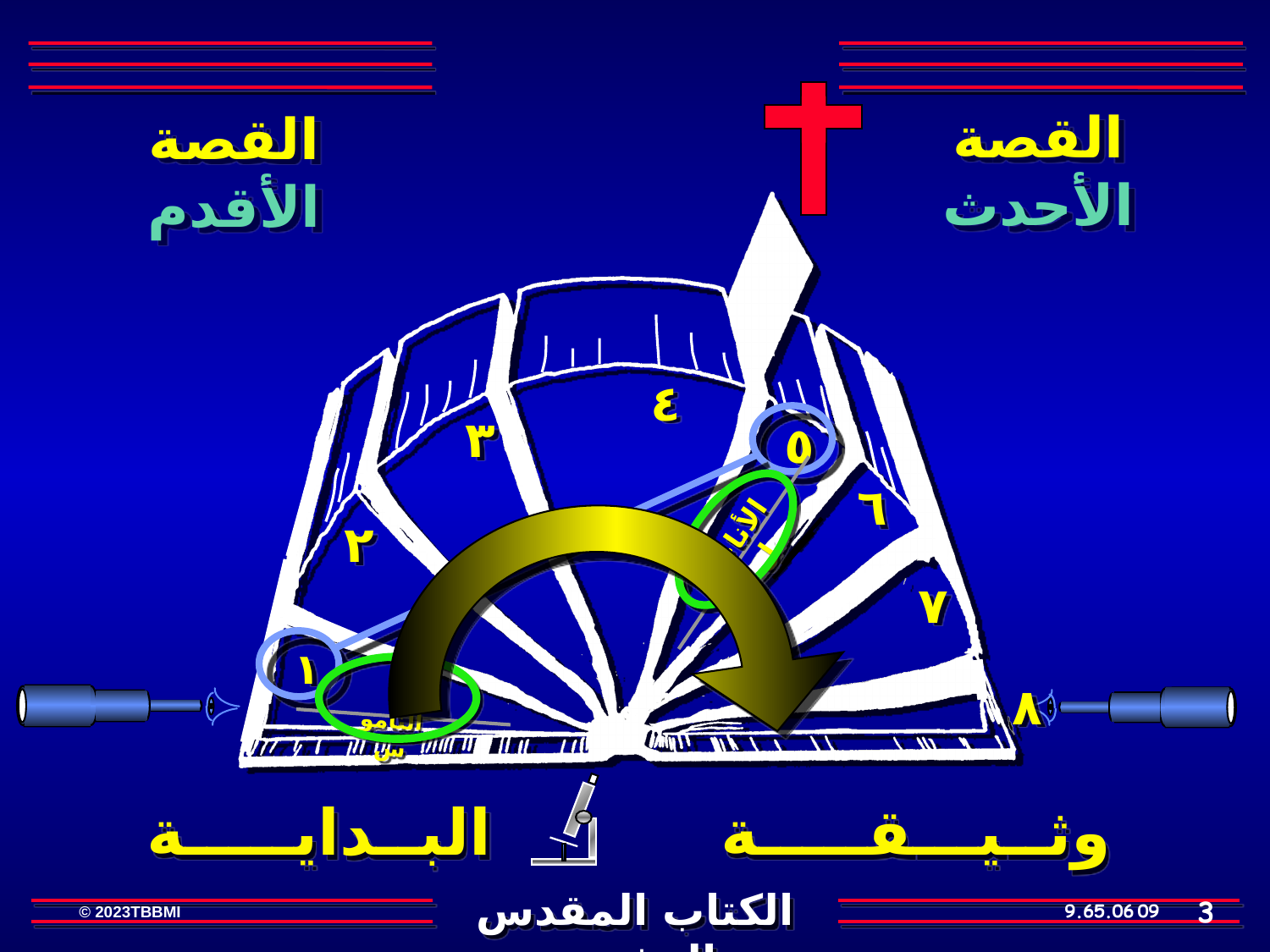

القصة
الأحدث
القصة
الأقدم
٤
٣

٥

٦

٢
الأناجيل
٧
١

٨
 الناموس

 وثــيـــقـــــة             البــدايـــــة
3
09